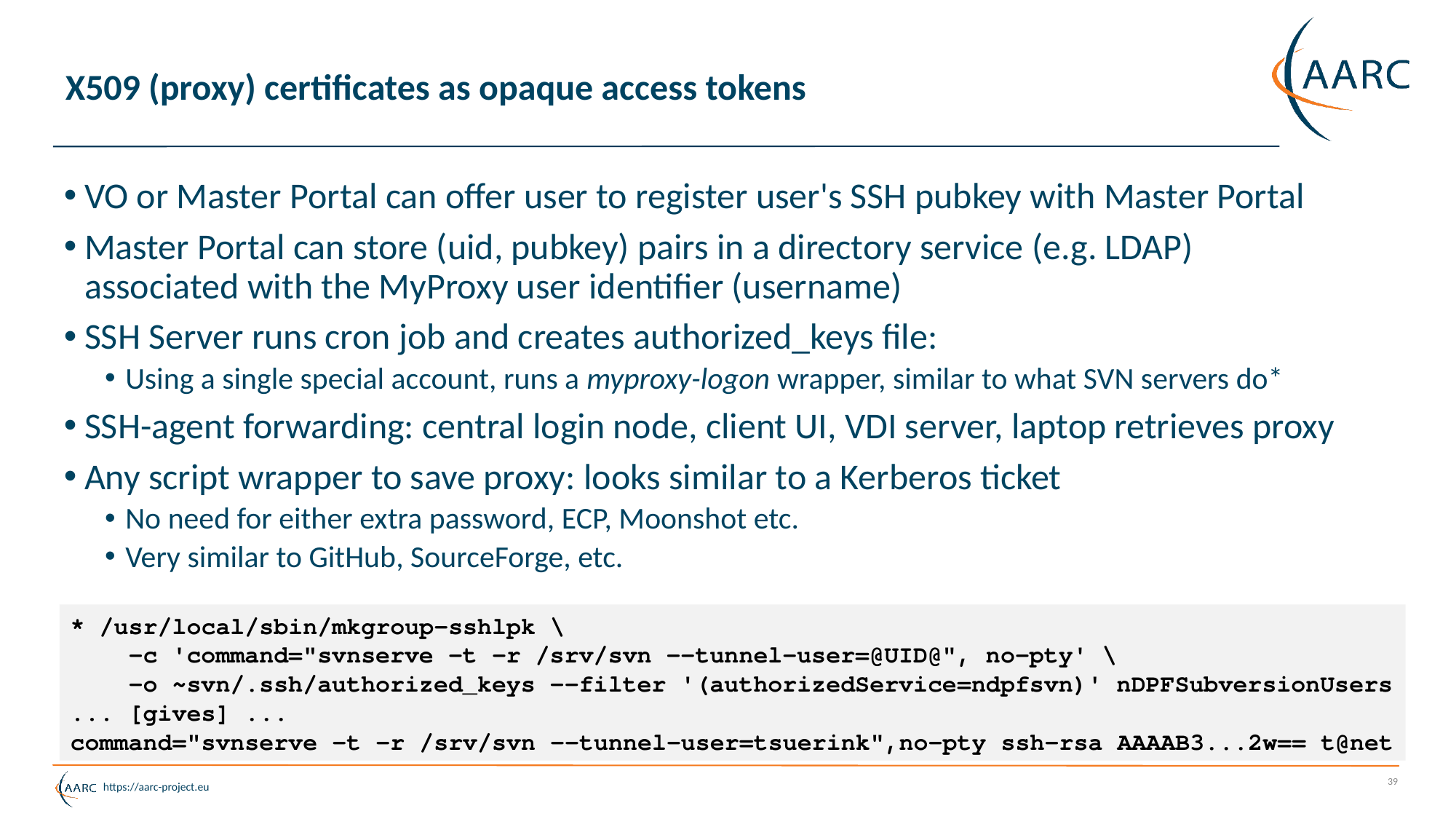

# X509 (proxy) certificates as opaque access tokens
VO or Master Portal can offer user to register user's SSH pubkey with Master Portal
Master Portal can store (uid, pubkey) pairs in a directory service (e.g. LDAP) associated with the MyProxy user identifier (username)
SSH Server runs cron job and creates authorized_keys file:
Using a single special account, runs a myproxy-logon wrapper, similar to what SVN servers do*
SSH-agent forwarding: central login node, client UI, VDI server, laptop retrieves proxy
Any script wrapper to save proxy: looks similar to a Kerberos ticket
No need for either extra password, ECP, Moonshot etc.
Very similar to GitHub, SourceForge, etc.
* /usr/local/sbin/mkgroup-sshlpk \
    -c 'command="svnserve -t -r /srv/svn --tunnel-user=@UID@", no-pty' \
    -o ~svn/.ssh/authorized_keys --filter '(authorizedService=ndpfsvn)' nDPFSubversionUsers
... [gives] ...
command="svnserve -t -r /srv/svn --tunnel-user=tsuerink",no-pty ssh-rsa AAAAB3...2w== t@net
39